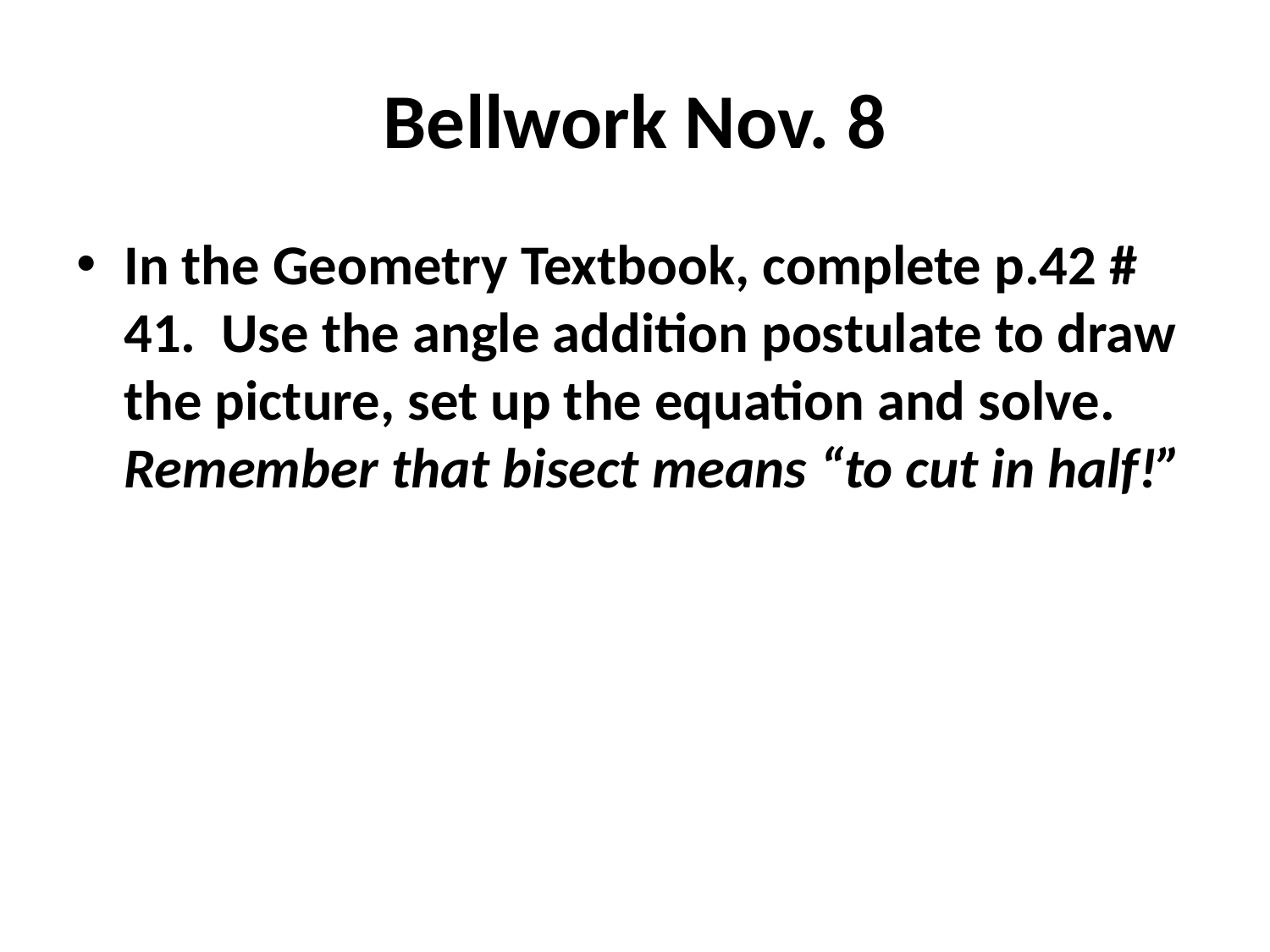

# Bellwork Nov. 8
In the Geometry Textbook, complete p.42 # 41.  Use the angle addition postulate to draw the picture, set up the equation and solve.  Remember that bisect means “to cut in half!”